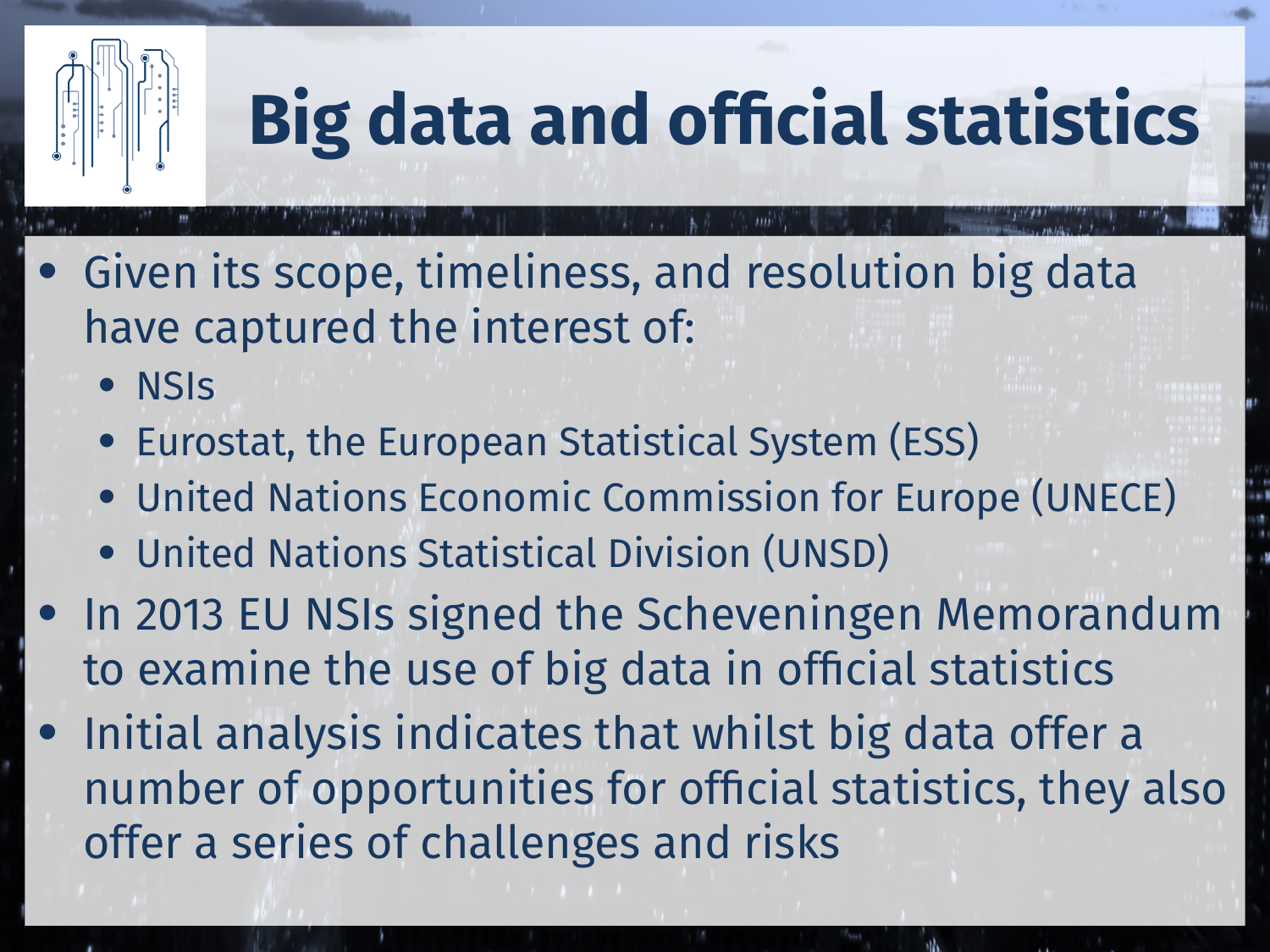

# Big data and official statistics
Given its scope, timeliness, and resolution big data have captured the interest of:
NSIs
Eurostat, the European Statistical System (ESS)
United Nations Economic Commission for Europe (UNECE)
United Nations Statistical Division (UNSD)
In 2013 EU NSIs signed the Scheveningen Memorandum to examine the use of big data in official statistics
Initial analysis indicates that whilst big data offer a number of opportunities for official statistics, they also offer a series of challenges and risks